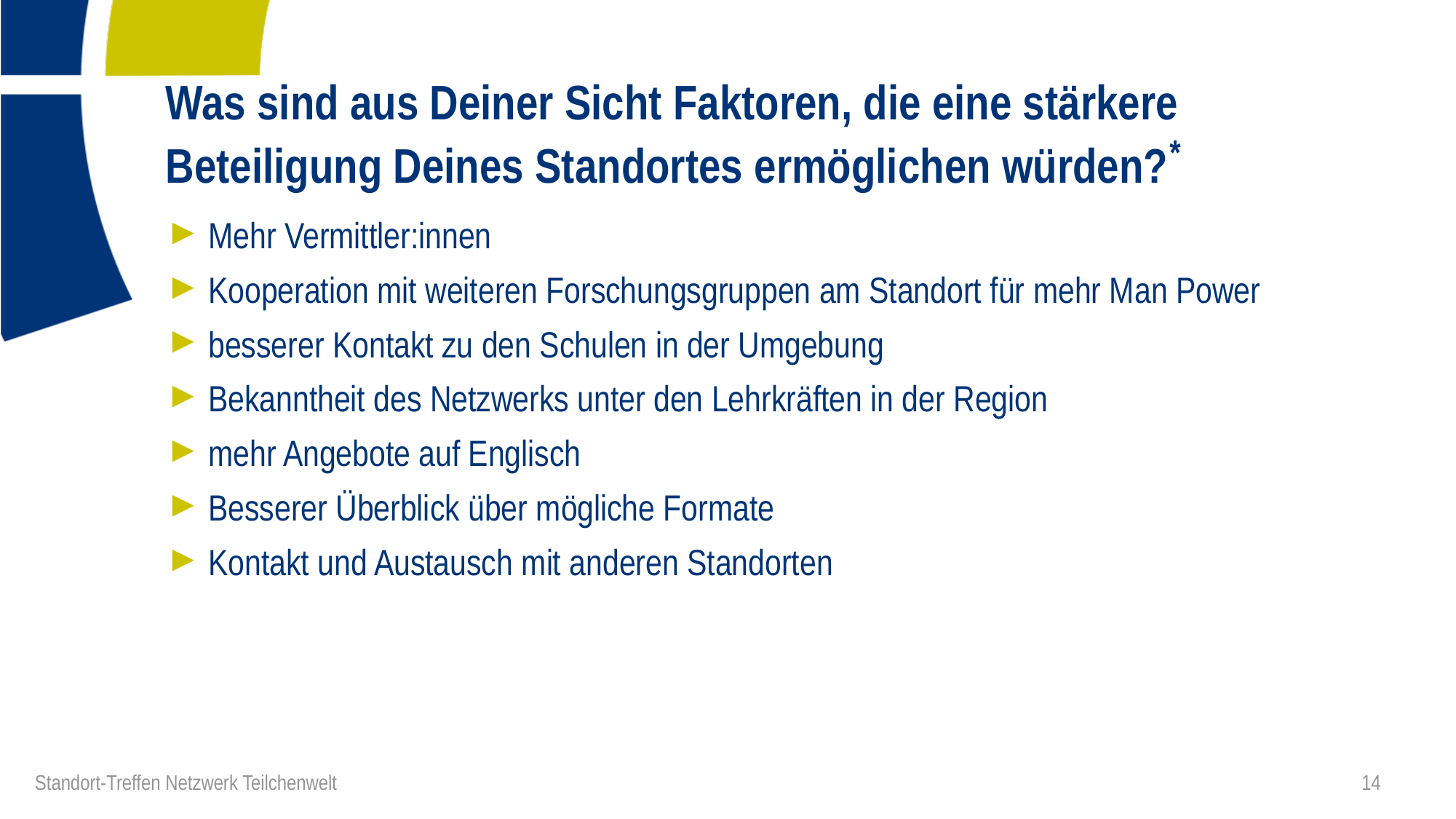

# Was sind aus Deiner Sicht Faktoren, die eine stärkere Beteiligung Deines Standortes ermöglichen würden?*
Mehr Vermittler:innen
Kooperation mit weiteren Forschungsgruppen am Standort für mehr Man Power
besserer Kontakt zu den Schulen in der Umgebung
Bekanntheit des Netzwerks unter den Lehrkräften in der Region
mehr Angebote auf Englisch
Besserer Überblick über mögliche Formate
Kontakt und Austausch mit anderen Standorten
14
Standort-Treffen Netzwerk Teilchenwelt